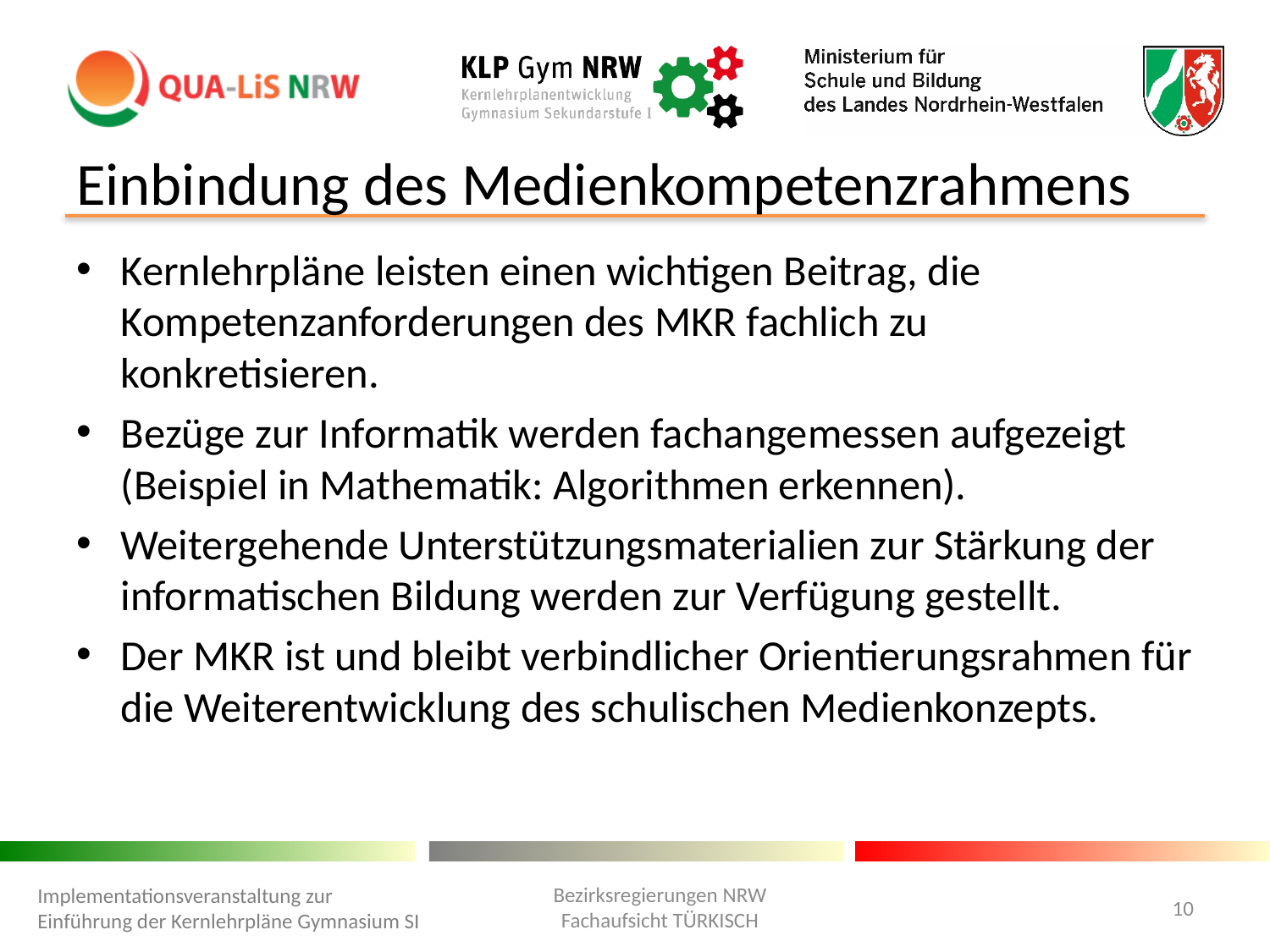

# Einbindung des Medienkompetenzrahmens
Kernlehrpläne leisten einen wichtigen Beitrag, die Kompetenzanforderungen des MKR fachlich zu konkretisieren.
Bezüge zur Informatik werden fachangemessen aufgezeigt (Beispiel in Mathematik: Algorithmen erkennen).
Weitergehende Unterstützungsmaterialien zur Stärkung der informatischen Bildung werden zur Verfügung gestellt.
Der MKR ist und bleibt verbindlicher Orientierungsrahmen für die Weiterentwicklung des schulischen Medienkonzepts.

Bezirksregierungen NRW
Fachaufsicht TÜRKISCH
Implementationsveranstaltung zur Einführung der Kernlehrpläne Gymnasium SI
10